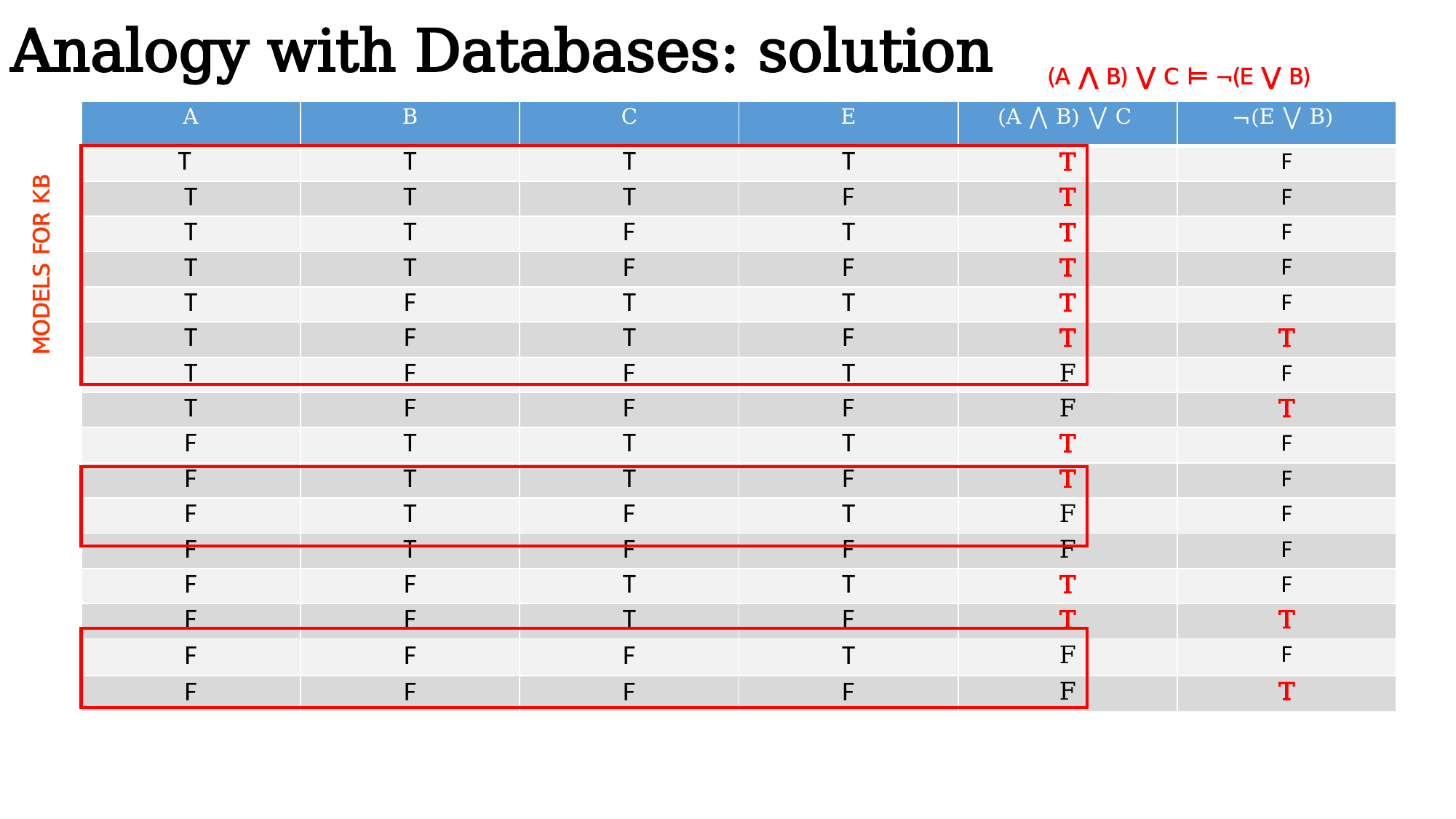

Analogy with Databases: solution
(A ⋀ B) ⋁ C ⊨ ¬(E ⋁ B)
| A | B | C | E | (A ⋀ B) ⋁ C | ¬(E ⋁ B) |
| --- | --- | --- | --- | --- | --- |
| T | T | T | T | T | F |
| T | T | T | F | T | F |
| T | T | F | T | T | F |
| T | T | F | F | T | F |
| T | F | T | T | T | F |
| T | F | T | F | T | T |
| T | F | F | T | F | F |
| T | F | F | F | F | T |
| F | T | T | T | T | F |
| F | T | T | F | T | F |
| F | T | F | T | F | F |
| F | T | F | F | F | F |
| F | F | T | T | T | F |
| F | F | T | F | T | T |
| F | F | F | T | F | F |
| F | F | F | F | F | T |

MODELS FOR KB